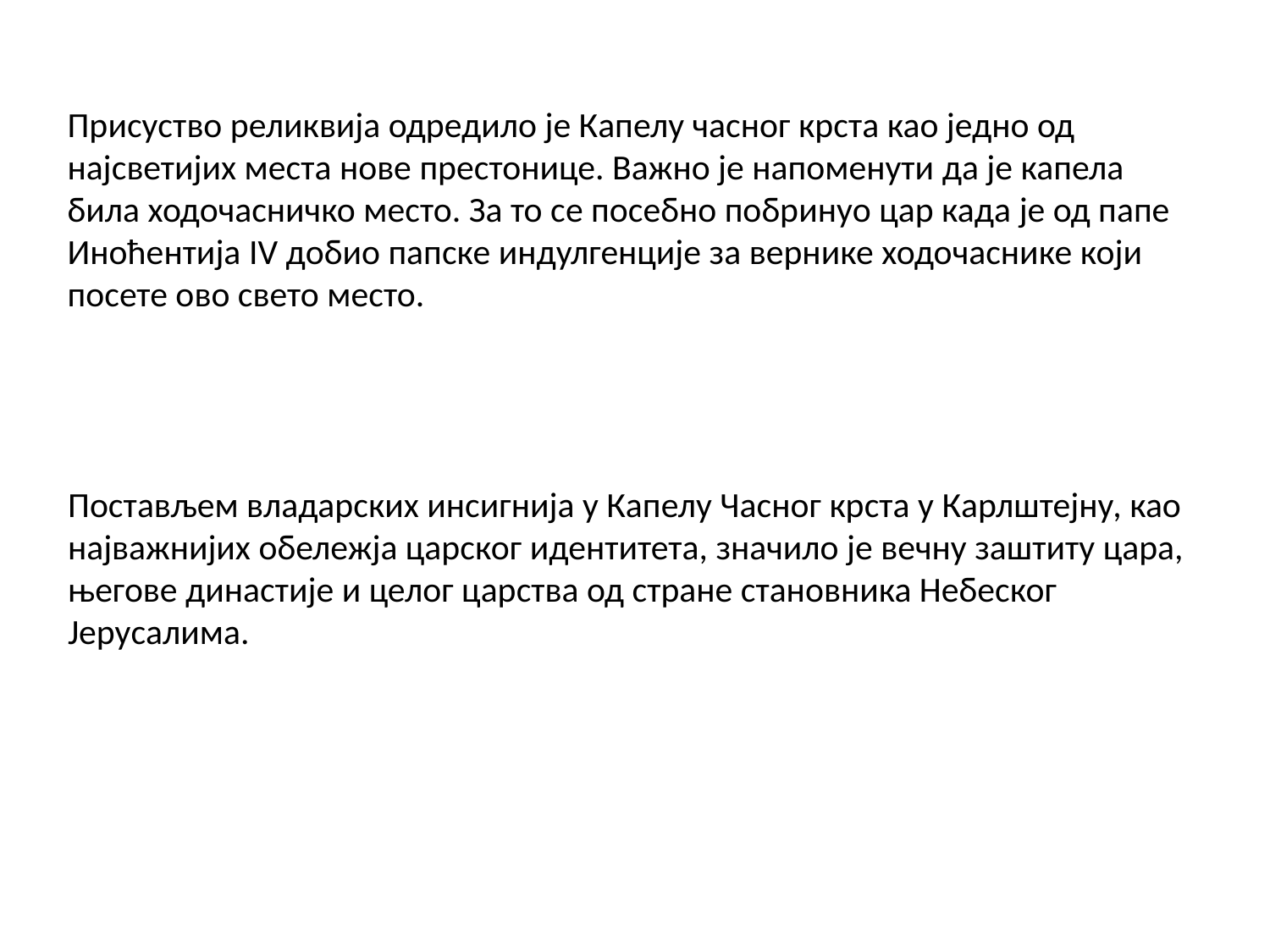

Присуство реликвија одредило је Капелу часног крста као једно од најсветијих места нове престонице. Важно је напоменути да је капела била ходочасничко место. За то се посебно побринуо цар када је од папе Иноћентија IV добио папске индулгенције за вернике ходочаснике који посете ово свето место.

Постављем владарских инсигнија у Капелу Часног крста у Карлштејну, као најважнијих обележја царског идентитета, значило је вечну заштиту цара, његове династије и целог царства од стране становника Небеског Јерусалима.